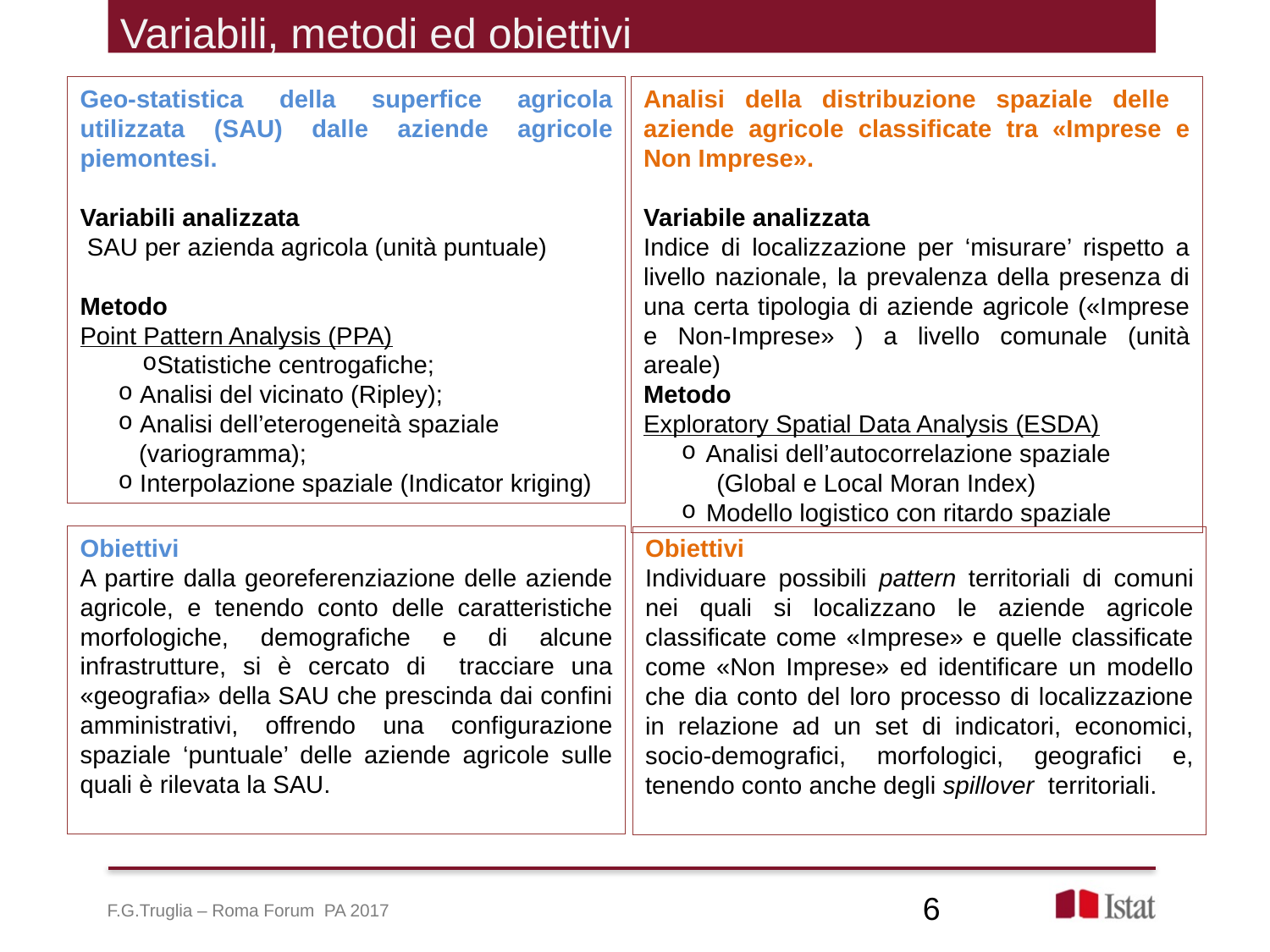

Variabili, metodi ed obiettivi
Analisi della distribuzione spaziale delle  aziende agricole classificate tra «Imprese e Non Imprese».

Variabile analizzata
Indice di localizzazione per ‘misurare’ rispetto a livello nazionale, la prevalenza della presenza di una certa tipologia di aziende agricole («Imprese e Non-Imprese» ) a livello comunale (unità areale)
Metodo
Exploratory Spatial Data Analysis (ESDA)
Analisi dell’autocorrelazione spaziale
     (Global e Local Moran Index)
Modello logistico con ritardo spaziale
Geo-statistica della superfice agricola utilizzata (SAU) dalle aziende agricole piemontesi.

Variabili analizzata
 SAU per azienda agricola (unità puntuale)

Metodo
Point Pattern Analysis (PPA)
Statistiche centrogafiche;
 Analisi del vicinato (Ripley);
 Analisi dell’eterogeneità spaziale
   (variogramma);
 Interpolazione spaziale (Indicator kriging)
Obiettivi
A partire dalla georeferenziazione delle aziende agricole, e tenendo conto delle caratteristiche morfologiche, demografiche e di alcune infrastrutture, si è cercato di  tracciare una «geografia» della SAU che prescinda dai confini amministrativi, offrendo una configurazione spaziale ‘puntuale’ delle aziende agricole sulle quali è rilevata la SAU.

Obiettivi
Individuare possibili pattern territoriali di comuni nei quali si localizzano le aziende agricole classificate come «Imprese» e quelle classificate come «Non Imprese» ed identificare un modello che dia conto del loro processo di localizzazione in relazione ad un set di indicatori, economici, socio-demografici, morfologici, geografici e, tenendo conto anche degli spillover  territoriali.

6
F.G.Truglia – Roma Forum  PA 2017